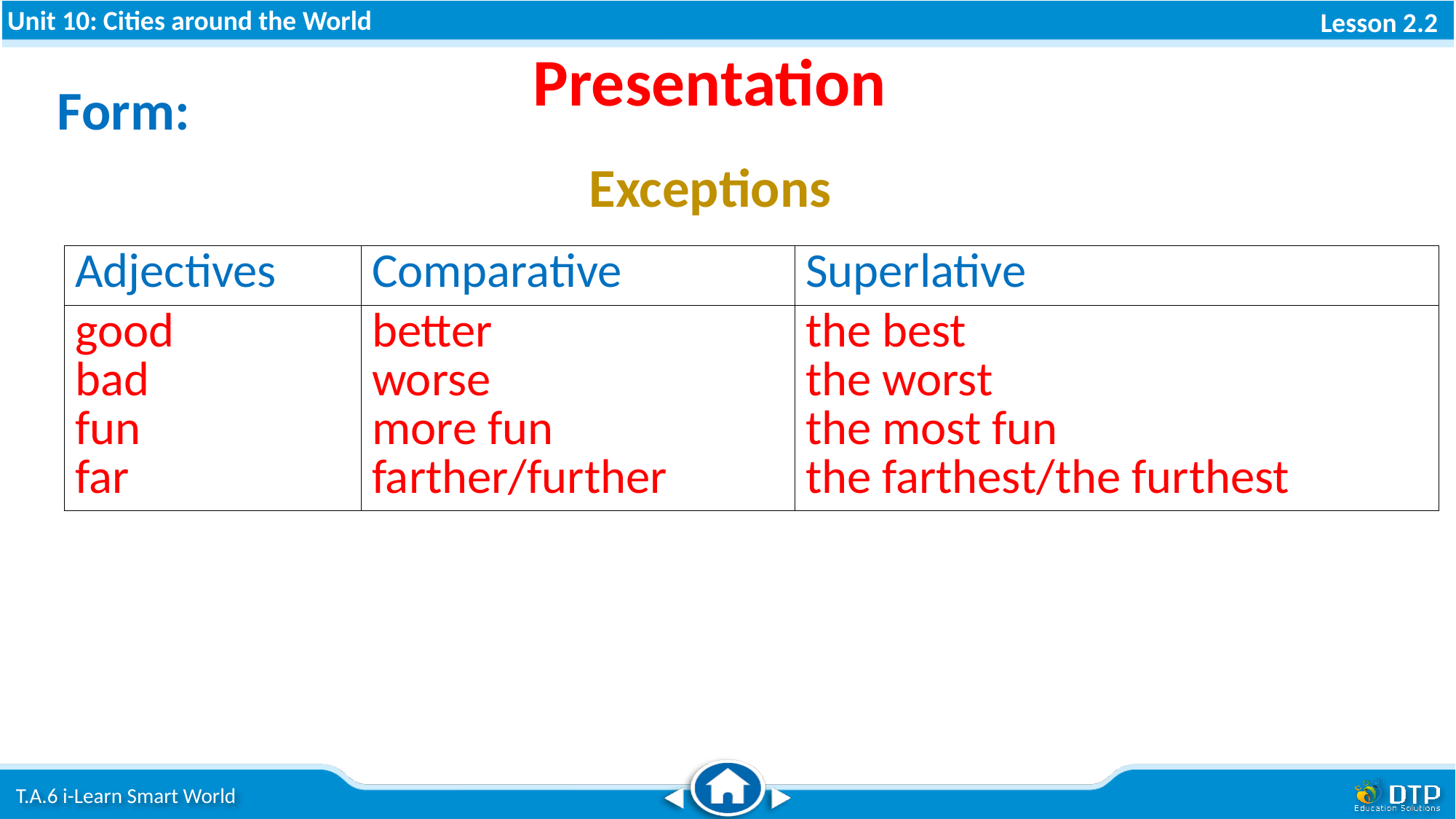

Presentation
Form:
Exceptions
| Adjectives | Comparative | Superlative |
| --- | --- | --- |
| good bad fun far | better worse more fun farther/further | the best the worst the most fun the farthest/the furthest |